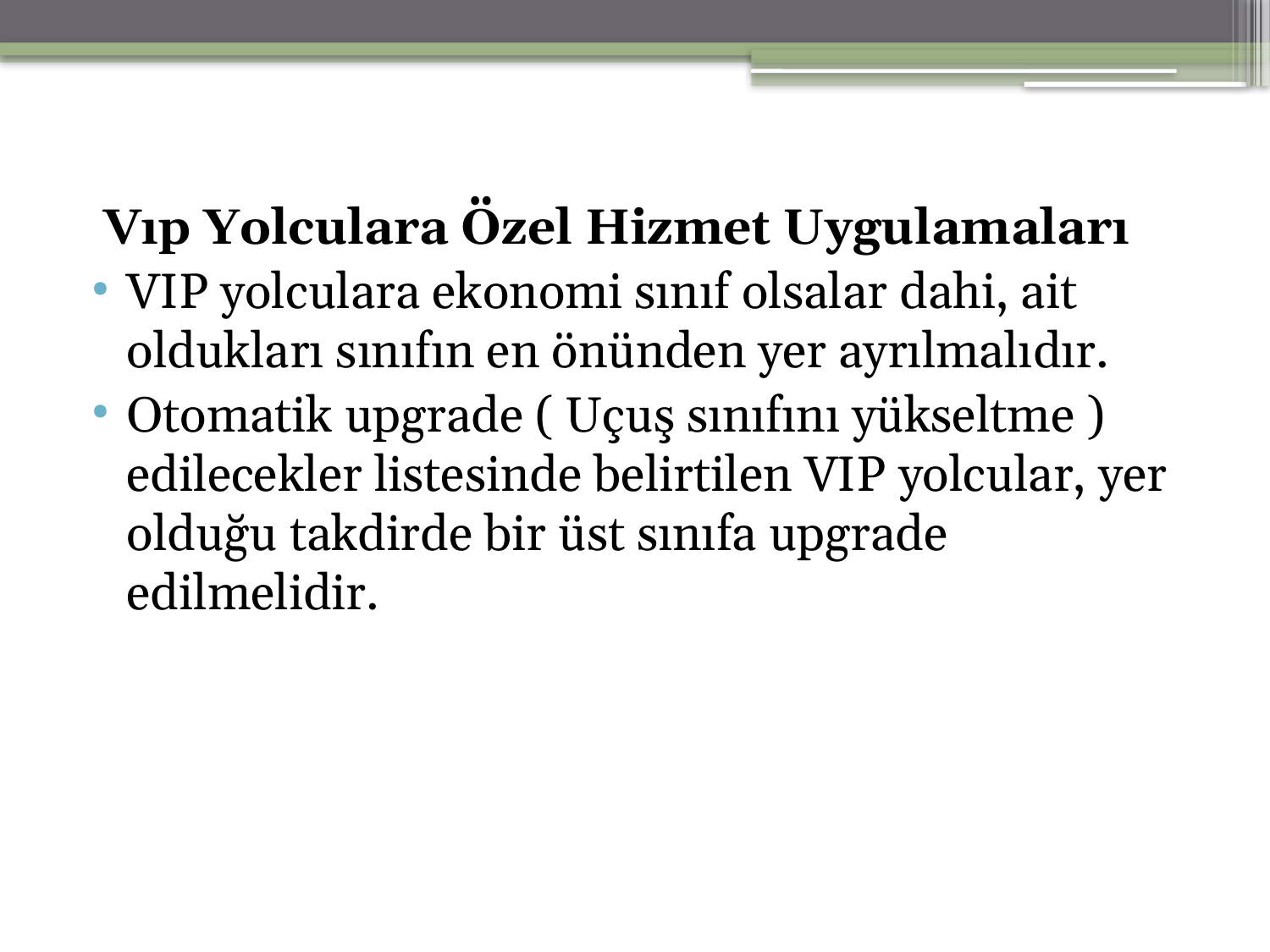

Vıp Yolculara Özel Hizmet Uygulamaları
VIP yolculara ekonomi sınıf olsalar dahi, ait oldukları sınıfın en önünden yer ayrılmalıdır.
Otomatik upgrade ( Uçuş sınıfını yükseltme ) edilecekler listesinde belirtilen VIP yolcular, yer olduğu takdirde bir üst sınıfa upgrade  edilmelidir.